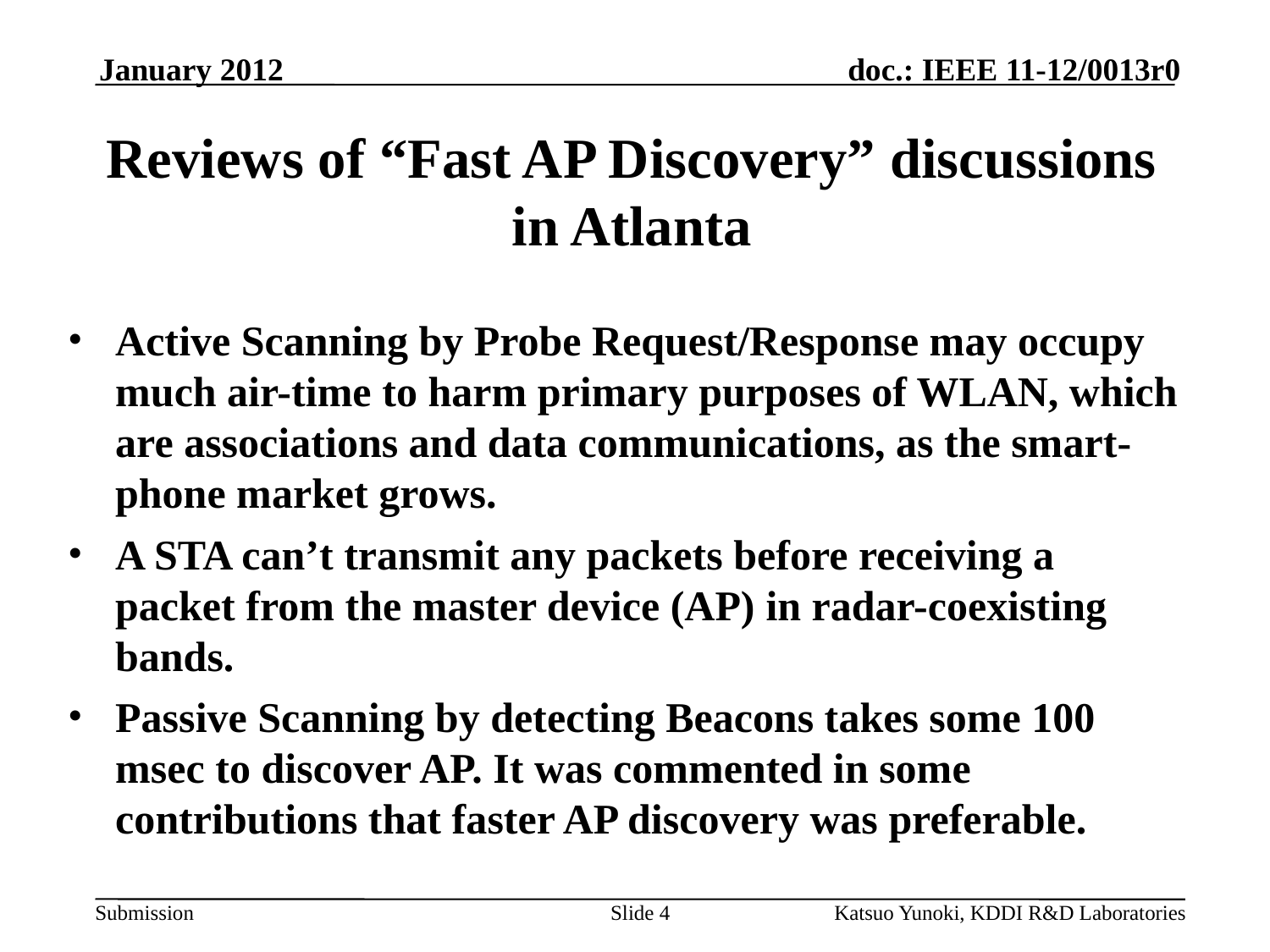

January 2012
# Reviews of “Fast AP Discovery” discussions in Atlanta
Active Scanning by Probe Request/Response may occupy much air-time to harm primary purposes of WLAN, which are associations and data communications, as the smart-phone market grows.
A STA can’t transmit any packets before receiving a packet from the master device (AP) in radar-coexisting bands.
Passive Scanning by detecting Beacons takes some 100 msec to discover AP. It was commented in some contributions that faster AP discovery was preferable.
Slide 4
Katsuo Yunoki, KDDI R&D Laboratories